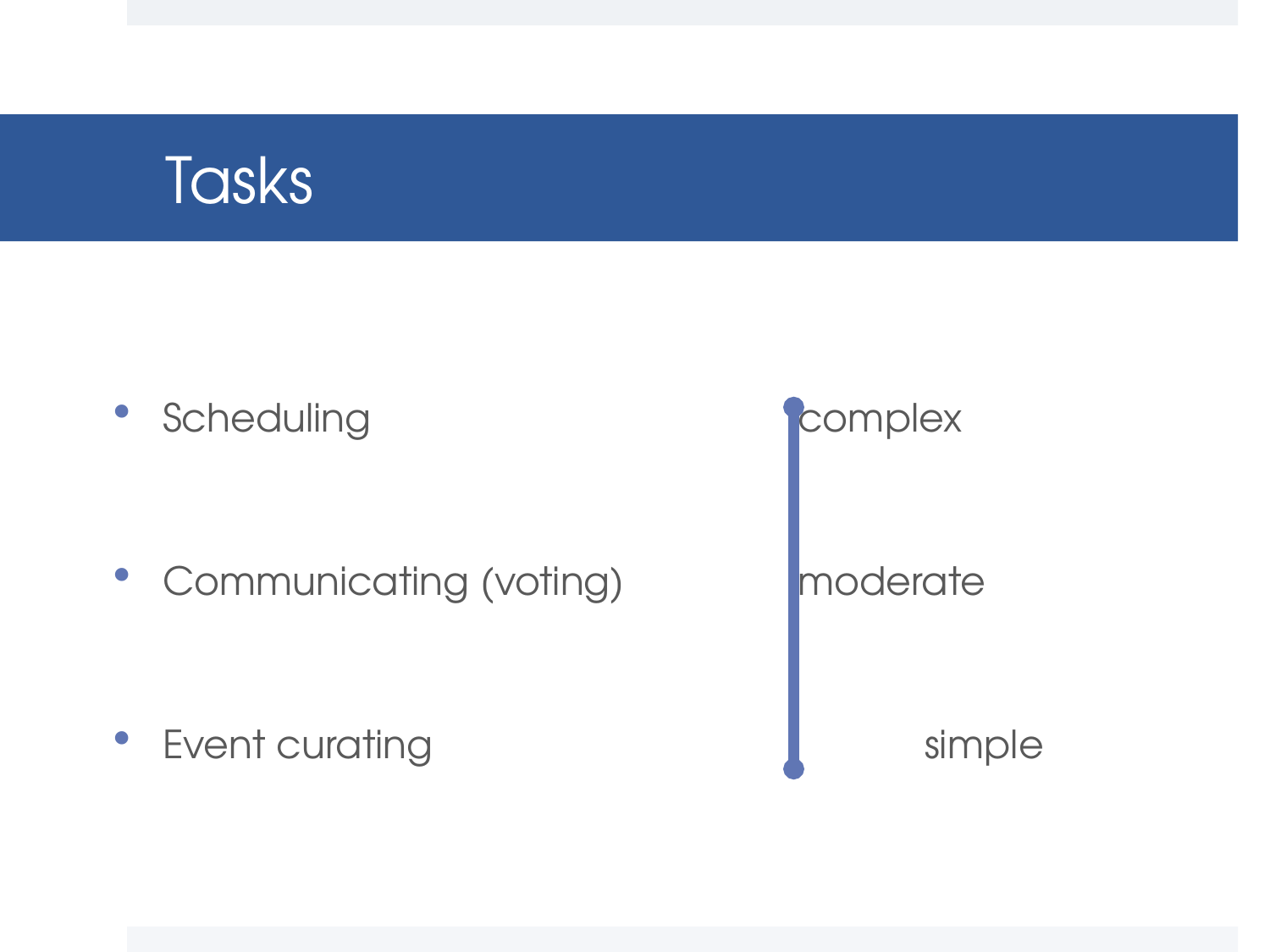

# Tasks
Scheduling 				complex

Communicating (voting) 		moderate

Event curating 				simple